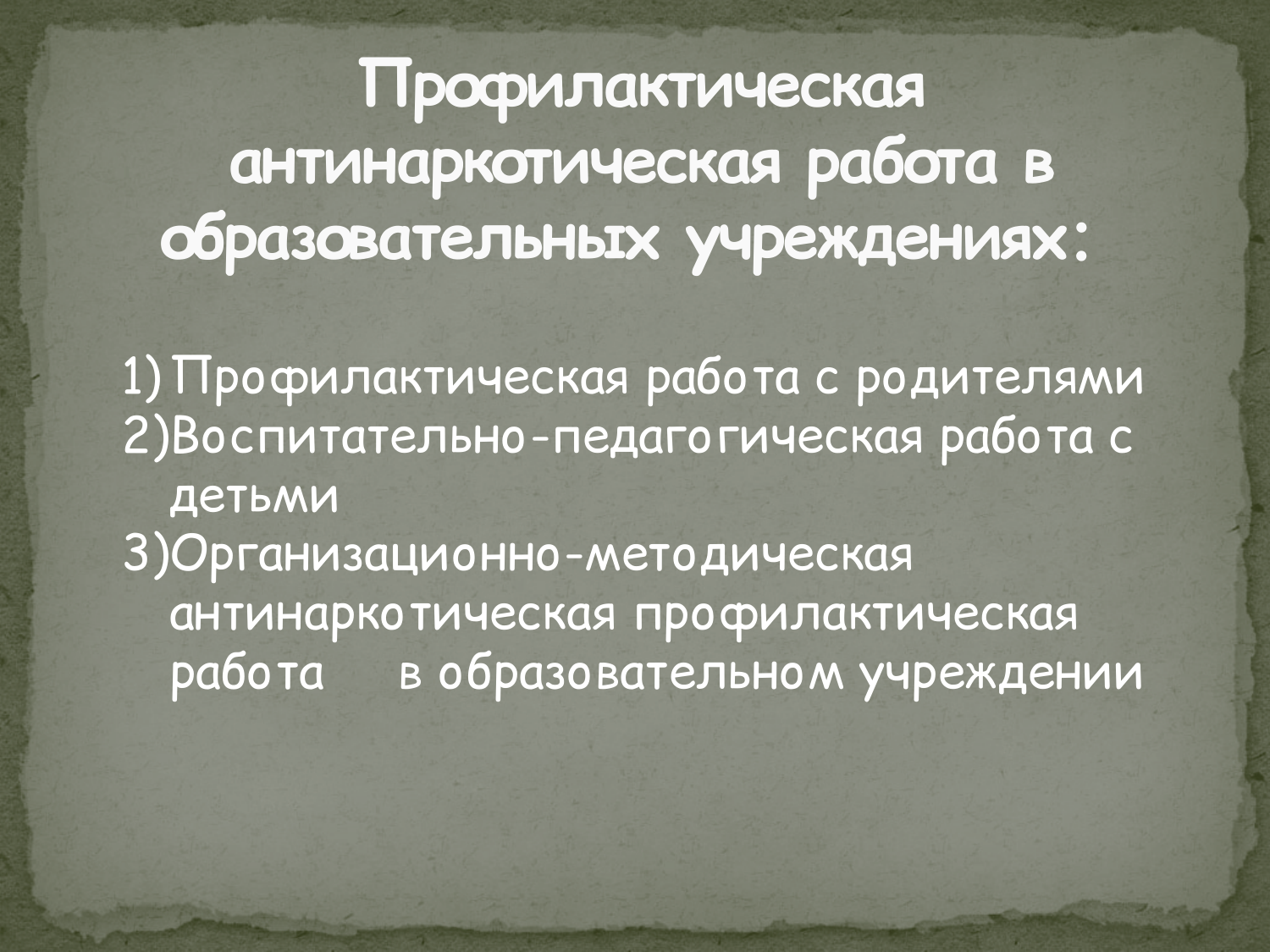

# Профилактическая антинаркотическая работа в образовательных учреждениях:
Профилактическая работа с родителями
Воспитательно-педагогическая работа с детьми
Организационно-методическая антинаркотическая профилактическая     работа     в образовательном учреждении